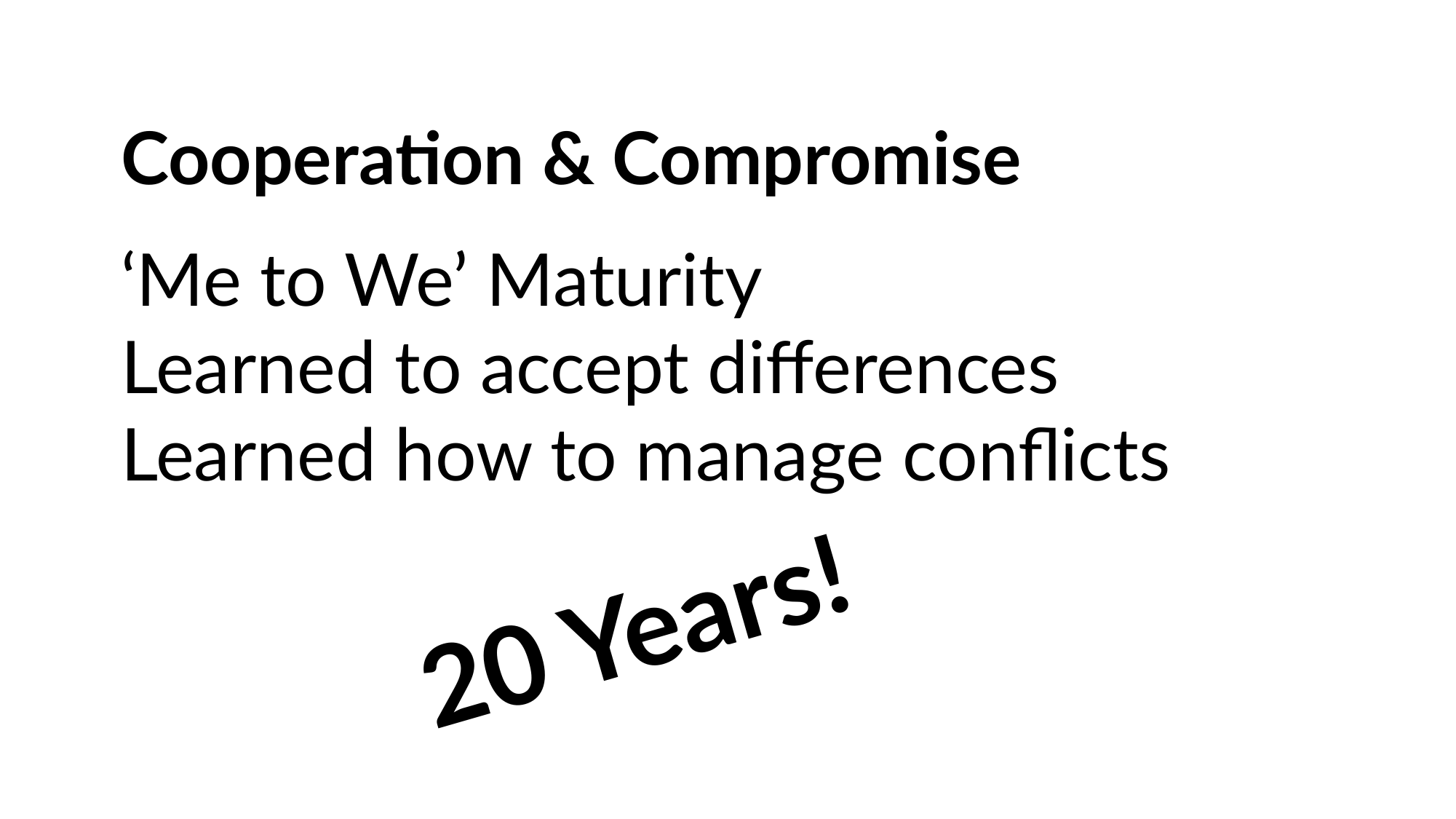

Cooperation & Compromise
‘Me to We’ Maturity
Learned to accept differences
Learned how to manage conflicts
20 Years!